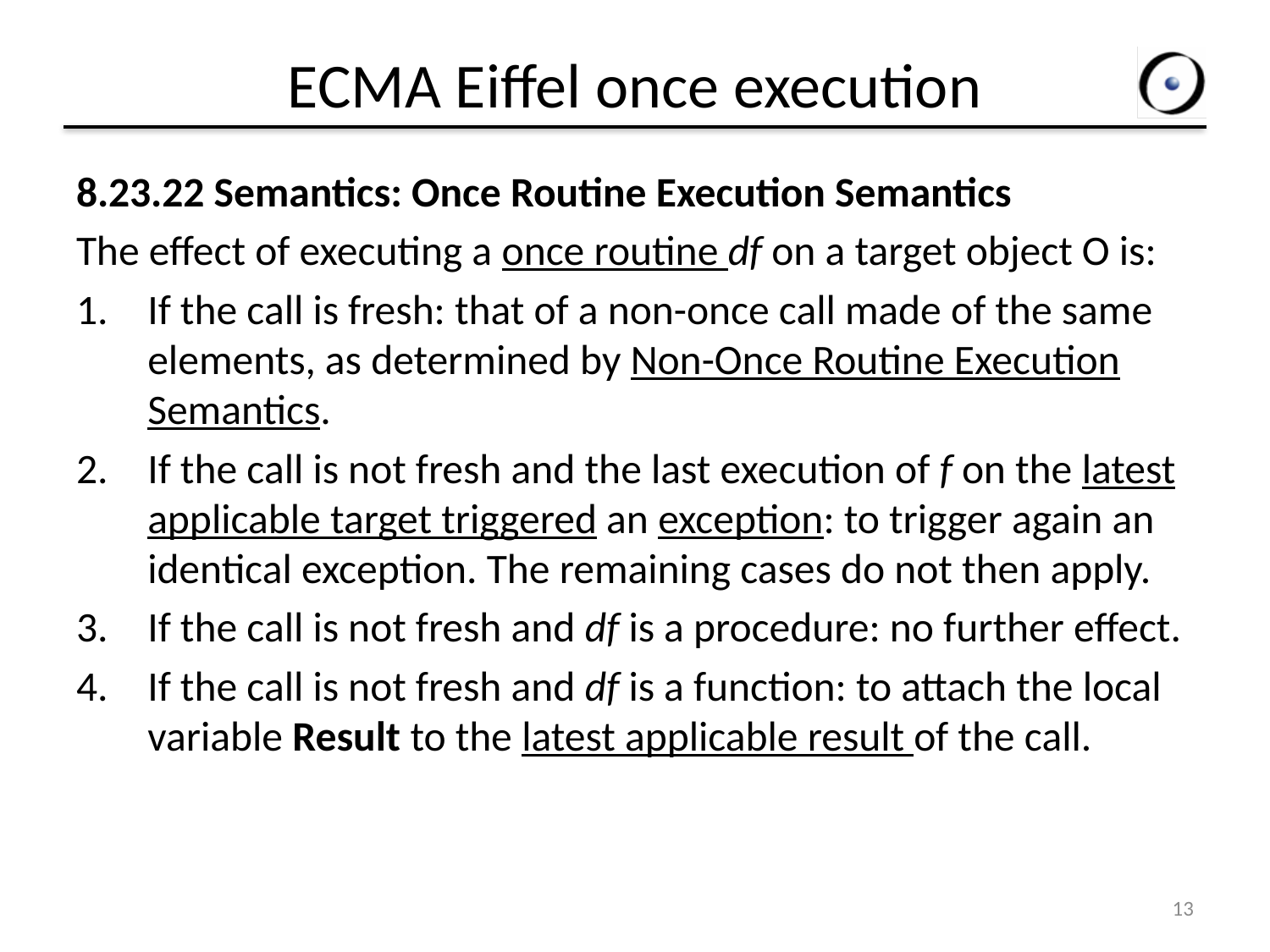

# ECMA Eiffel once execution
8.23.22 Semantics: Once Routine Execution Semantics
The effect of executing a once routine df on a target object O is:
If the call is fresh: that of a non-once call made of the same elements, as determined by Non-Once Routine Execution Semantics.
If the call is not fresh and the last execution of f on the latest applicable target triggered an exception: to trigger again an identical exception. The remaining cases do not then apply.
If the call is not fresh and df is a procedure: no further effect.
If the call is not fresh and df is a function: to attach the local variable Result to the latest applicable result of the call.

13